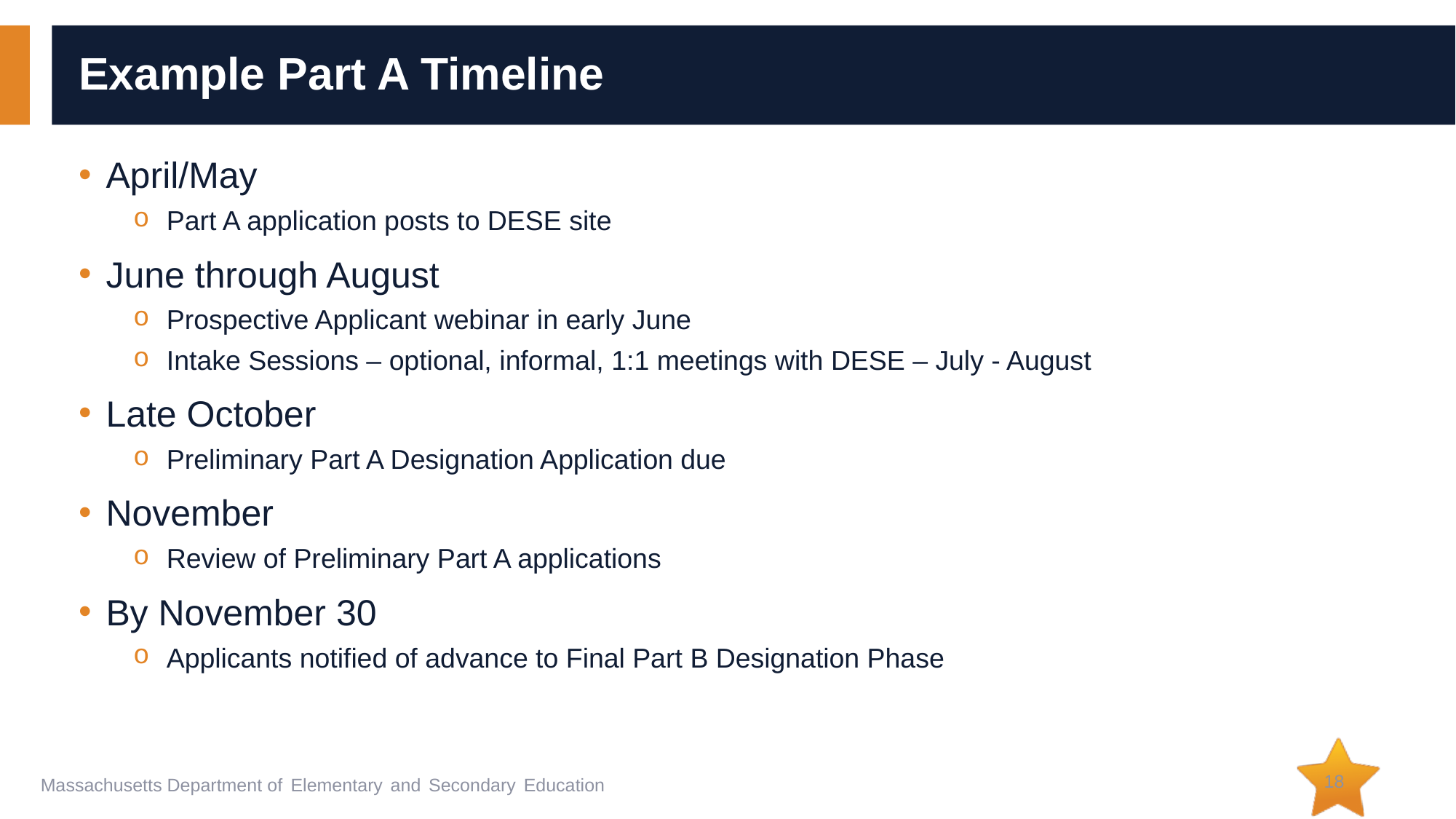

# Example Part A Timeline
April/May
Part A application posts to DESE site
June through August
Prospective Applicant webinar in early June
Intake Sessions – optional, informal, 1:1 meetings with DESE – July - August
Late October
Preliminary Part A Designation Application due
November
Review of Preliminary Part A applications
By November 30
Applicants notified of advance to Final Part B Designation Phase

18